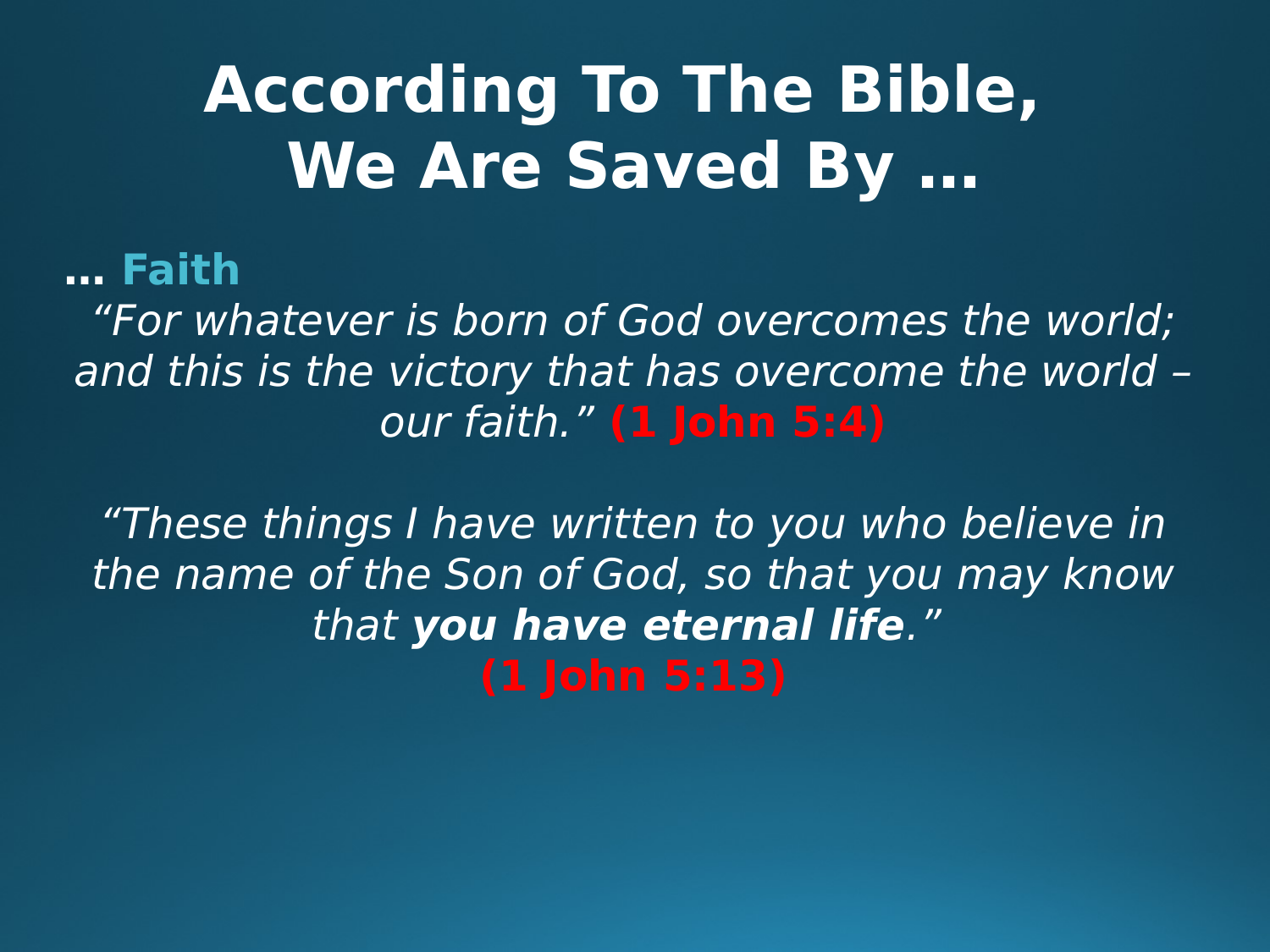

According To The Bible,
We Are Saved By …
… Faith
“For whatever is born of God overcomes the world; and this is the victory that has overcome the world – our faith.” (1 John 5:4)

“These things I have written to you who believe in the name of the Son of God, so that you may know that you have eternal life.”
(1 John 5:13)